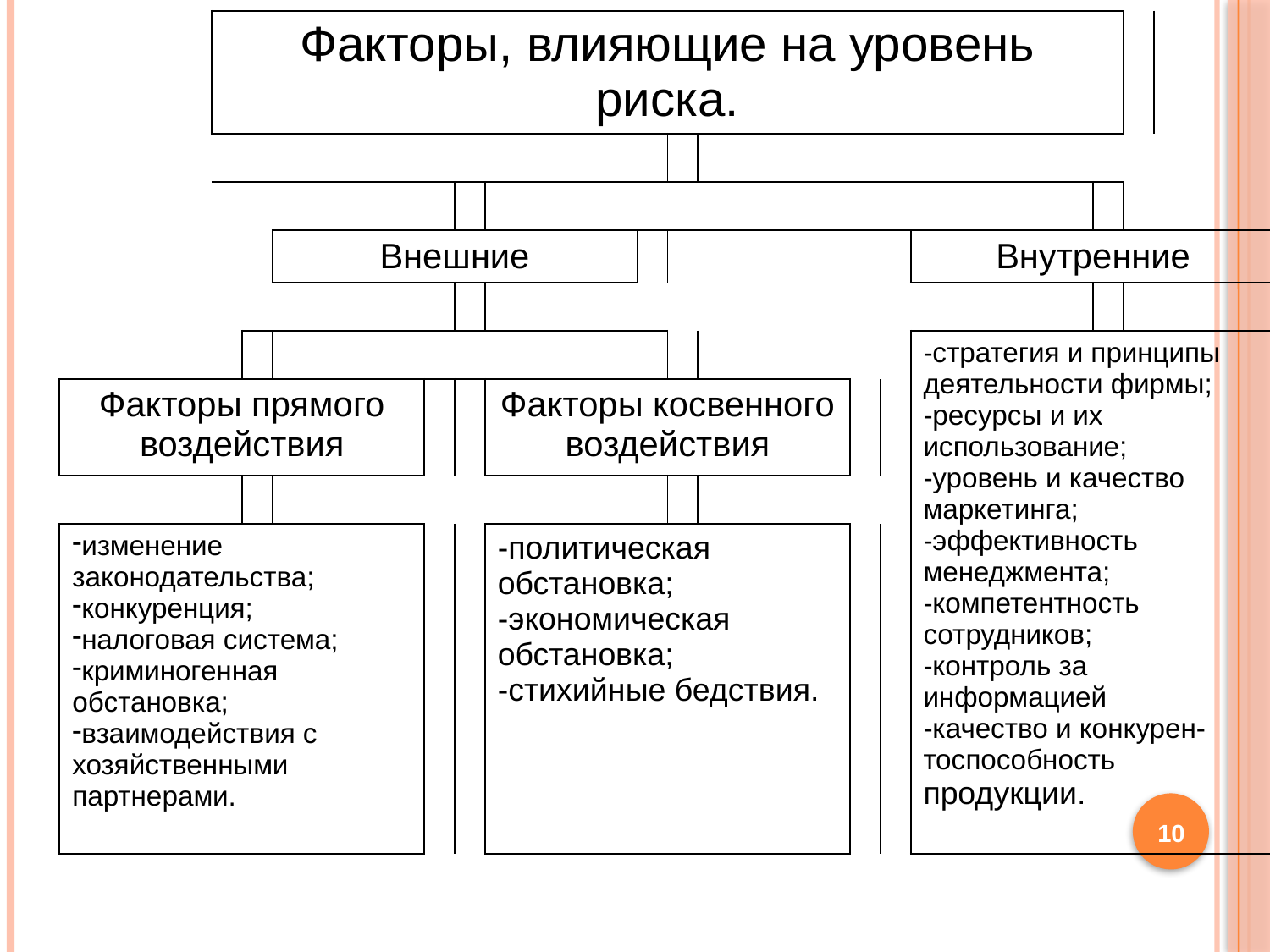

|  |  |  |  |  | Факторы, влияющие на уровень риска. |  |  |  |  |  |  |  |  |  |  |  |  |  |  |  |  |  |  |  |  |  |  |  |  |  |  |  |  |  |  |  |  |  |  |
| --- | --- | --- | --- | --- | --- | --- | --- | --- | --- | --- | --- | --- | --- | --- | --- | --- | --- | --- | --- | --- | --- | --- | --- | --- | --- | --- | --- | --- | --- | --- | --- | --- | --- | --- | --- | --- | --- | --- | --- |
|  |  |  |  |  |  |  |  |  |  |  |  |  |  |  |  |  |  |  |  |  |  |  |  |  |  |  |  |  |  |  |  |  |  |  |  |  |  |  |  |
|  |  |  |  |  |  |  |  |  |  |  |  |  |  |  |  |  |  |  |  |  |  |  |  |  |  |  |  |  |  |  |  |  |  |  |  |  |  |  |  |
|  |  |  |  |  |  |  | Внешние |  |  |  |  |  |  |  |  |  |  |  |  |  |  |  |  |  |  |  |  | Внутренние |  |  |  |  |  |  |  |  |  |  |  |
|  |  |  |  |  |  |  |  |  |  |  |  |  |  |  |  |  |  |  |  |  |  |  |  |  |  |  |  |  |  |  |  |  |  |  |  |  |  |  |  |
|  |  |  |  |  |  |  |  |  |  |  |  |  |  |  |  |  |  |  |  |  |  |  |  |  |  |  |  | -стратегия и принципы деятельности фирмы; -ресурсы и их использование; -уровень и качество маркетинга; -эффективность менеджмента; -компетентность сотрудников; -контроль за информацией -качество и конкурен-тоспособность продукции. |  |  |  |  |  |  |  |  |  |  |  |
| Факторы прямого воздействия |  |  |  |  |  |  |  |  |  |  |  |  |  | Факторы косвенного воздействия |  |  |  |  |  |  |  |  |  |  |  |  |  |  |  |  |  |  |  |  |  |  |  |  |  |
|  |  |  |  |  |  |  |  |  |  |  |  |  |  |  |  |  |  |  |  |  |  |  |  |  |  |  |  |  |  |  |  |  |  |  |  |  |  |  |  |
|  |  |  |  |  |  |  |  |  |  |  |  |  |  |  |  |  |  |  |  |  |  |  |  |  |  |  |  |  |  |  |  |  |  |  |  |  |  |  |  |
| изменение законодательства; конкуренция; налоговая система; криминогенная обстановка; взаимодействия с хозяйственными партнерами. |  |  |  |  |  |  |  |  |  |  |  |  |  | -политическая обстановка; -экономическая обстановка; -стихийные бедствия. |  |  |  |  |  |  |  |  |  |  |  |  |  |  |  |  |  |  |  |  |  |  |  |  |  |
|  |  |  |  |  |  |  |  |  |  |  |  |  |  |  |  |  |  |  |  |  |  |  |  |  |  |  |  |  |  |  |  |  |  |  |  |  |  |  |  |
|  |  |  |  |  |  |  |  |  |  |  |  |  |  |  |  |  |  |  |  |  |  |  |  |  |  |  |  |  |  |  |  |  |  |  |  |  |  |  |  |
|  |  |  |  |  |  |  |  |  |  |  |  |  |  |  |  |  |  |  |  |  |  |  |  |  |  |  |  |  |  |  |  |  |  |  |  |  |  |  |  |
|  |  |  |  |  |  |  |  |  |  |  |  |  |  |  |  |  |  |  |  |  |  |  |  |  |  |  |  |  |  |  |  |  |  |  |  |  |  |  |  |
|  |  |  |  |  |  |  |  |  |  |  |  |  |  |  |  |  |  |  |  |  |  |  |  |  |  |  |  |  |  |  |  |  |  |  |  |  |  |  |  |
10